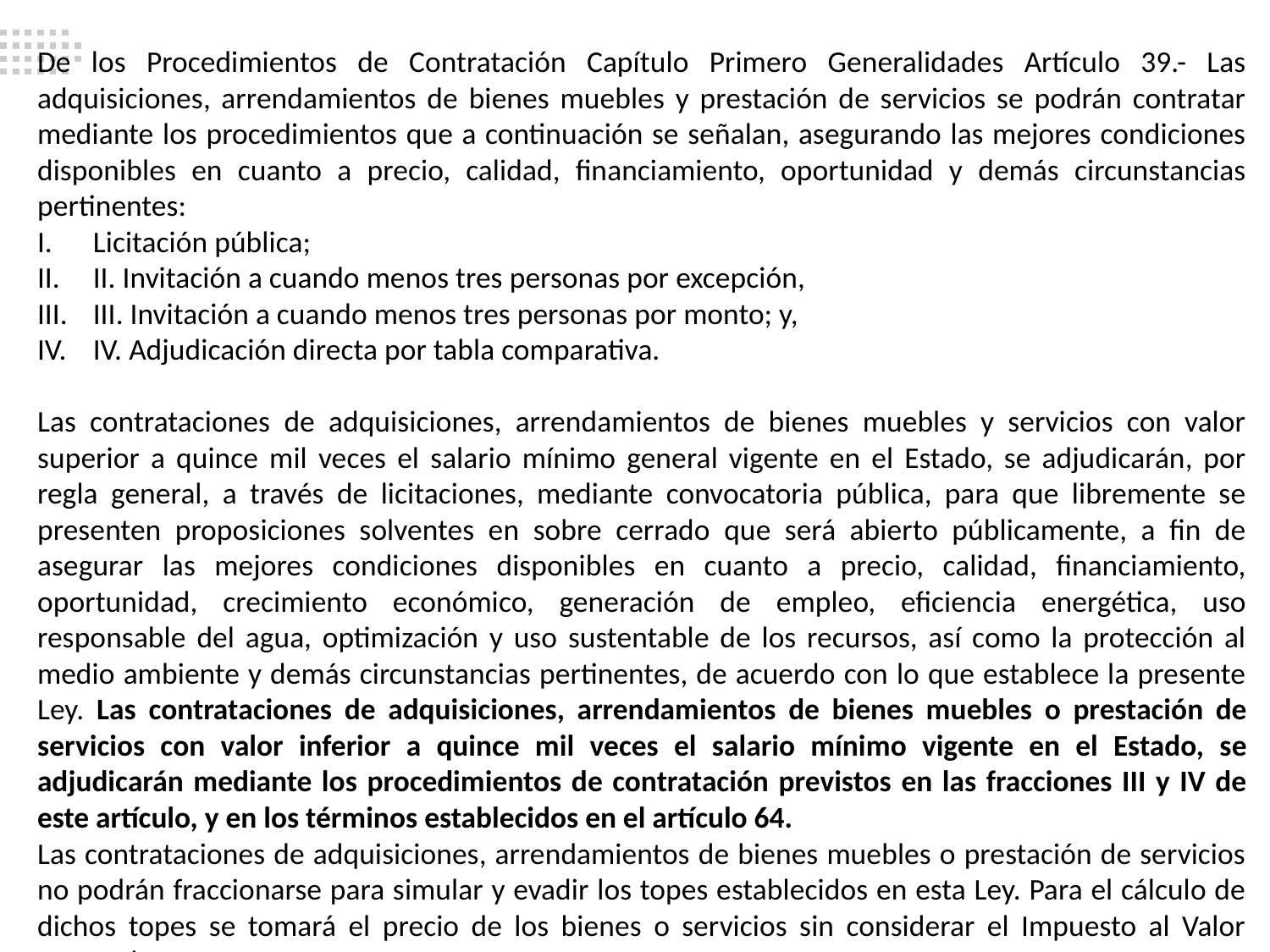

De los Procedimientos de Contratación Capítulo Primero Generalidades Artículo 39.- Las adquisiciones, arrendamientos de bienes muebles y prestación de servicios se podrán contratar mediante los procedimientos que a continuación se señalan, asegurando las mejores condiciones disponibles en cuanto a precio, calidad, financiamiento, oportunidad y demás circunstancias pertinentes:
Licitación pública;
II. Invitación a cuando menos tres personas por excepción,
III. Invitación a cuando menos tres personas por monto; y,
IV. Adjudicación directa por tabla comparativa.

Las contrataciones de adquisiciones, arrendamientos de bienes muebles y servicios con valor superior a quince mil veces el salario mínimo general vigente en el Estado, se adjudicarán, por regla general, a través de licitaciones, mediante convocatoria pública, para que libremente se presenten proposiciones solventes en sobre cerrado que será abierto públicamente, a fin de asegurar las mejores condiciones disponibles en cuanto a precio, calidad, financiamiento, oportunidad, crecimiento económico, generación de empleo, eficiencia energética, uso responsable del agua, optimización y uso sustentable de los recursos, así como la protección al medio ambiente y demás circunstancias pertinentes, de acuerdo con lo que establece la presente Ley. Las contrataciones de adquisiciones, arrendamientos de bienes muebles o prestación de servicios con valor inferior a quince mil veces el salario mínimo vigente en el Estado, se adjudicarán mediante los procedimientos de contratación previstos en las fracciones III y IV de este artículo, y en los términos establecidos en el artículo 64.
Las contrataciones de adquisiciones, arrendamientos de bienes muebles o prestación de servicios no podrán fraccionarse para simular y evadir los topes establecidos en esta Ley. Para el cálculo de dichos topes se tomará el precio de los bienes o servicios sin considerar el Impuesto al Valor Agregado.